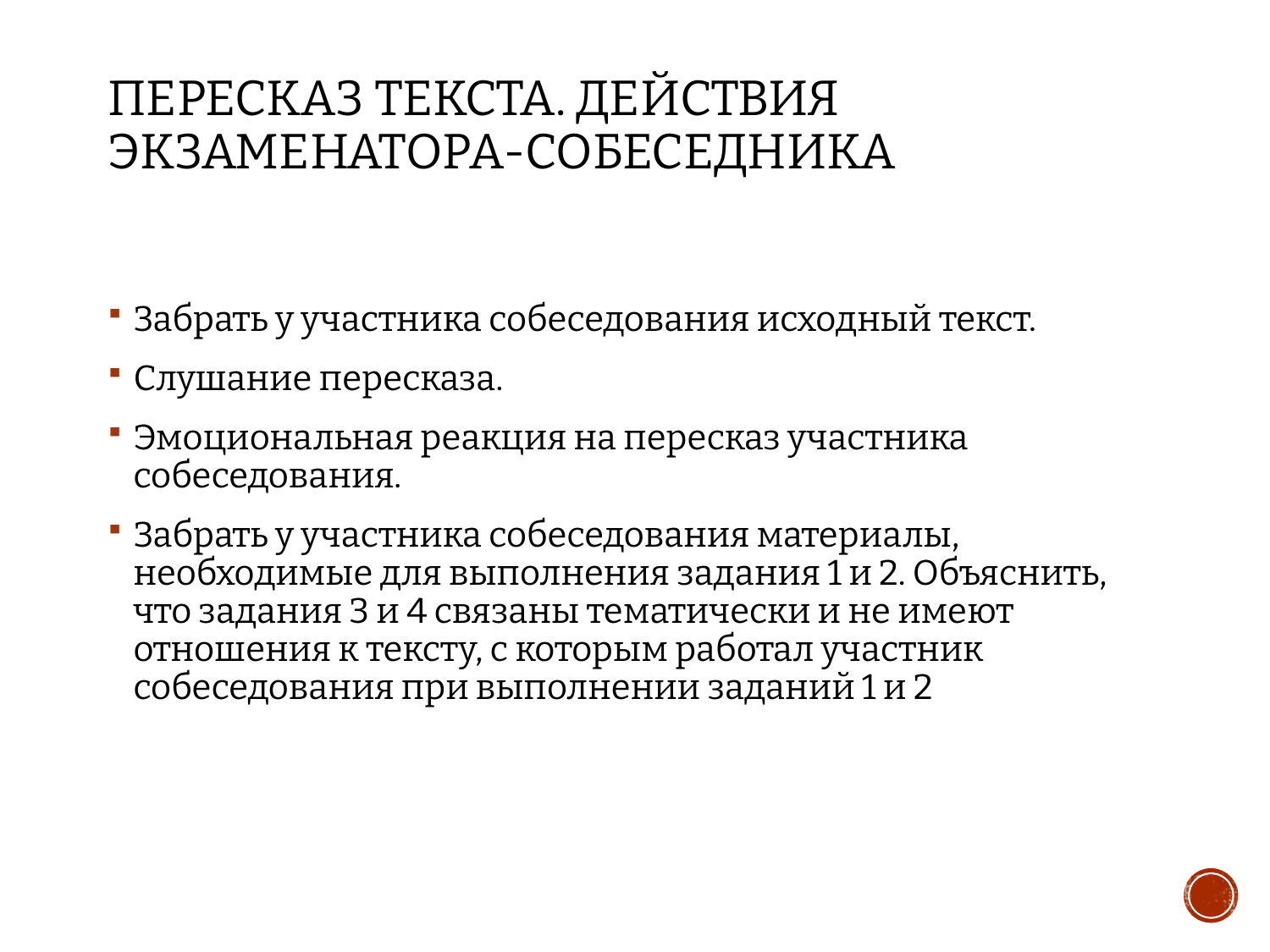

# Пересказ текста. Действия экзаменатора-собеседника
Забрать у участника собеседования исходный текст.
Слушание пересказа.
Эмоциональная реакция на пересказ участника собеседования.
Забрать у участника собеседования материалы, необходимые для выполнения задания 1 и 2. Объяснить, что задания 3 и 4 связаны тематически и не имеют отношения к тексту, с которым работал участник собеседования при выполнении заданий 1 и 2